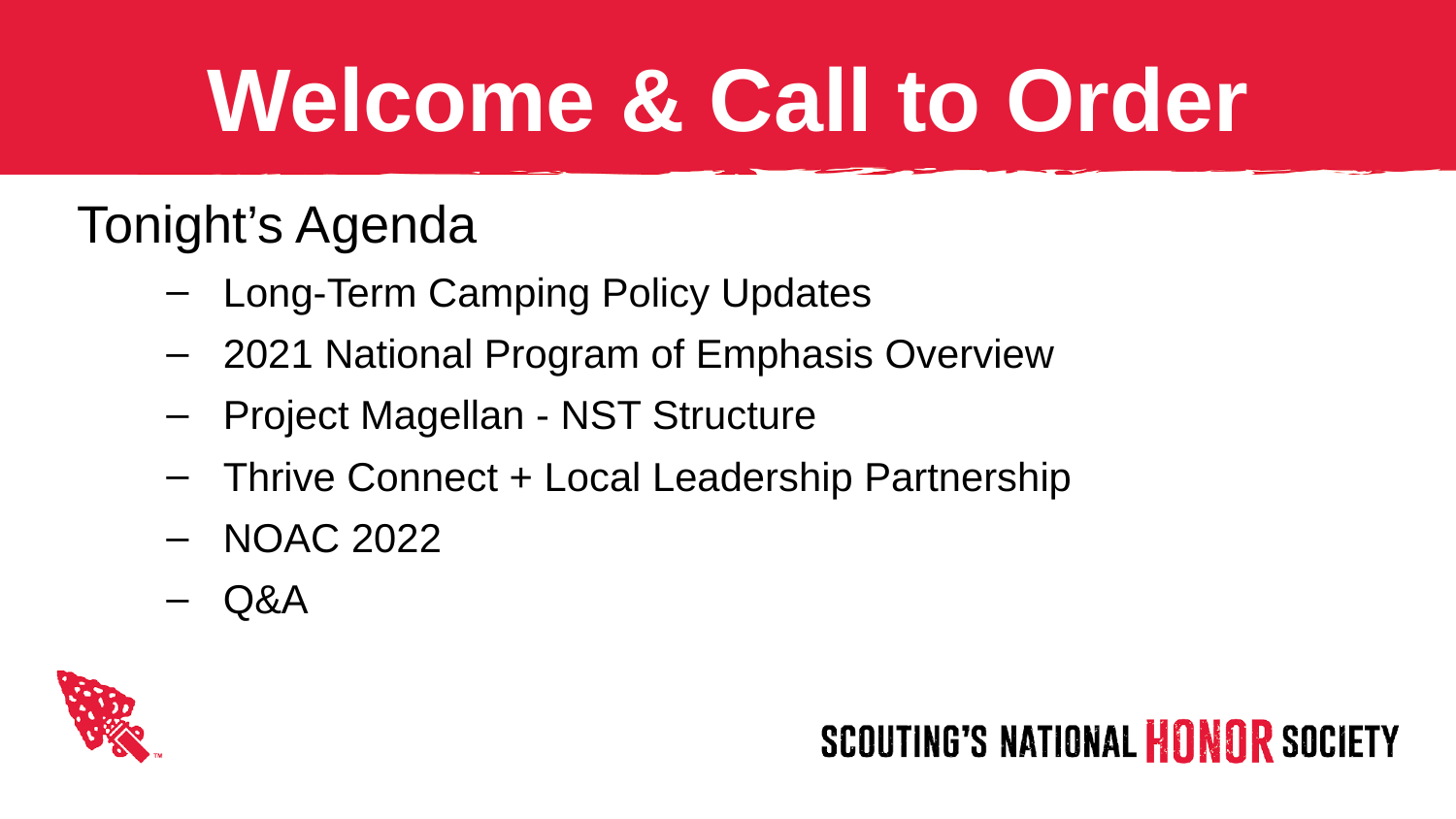

# Welcome & Call to Order
Tonight’s Agenda
Long-Term Camping Policy Updates
2021 National Program of Emphasis Overview
Project Magellan - NST Structure
Thrive Connect + Local Leadership Partnership
NOAC 2022
Q&A